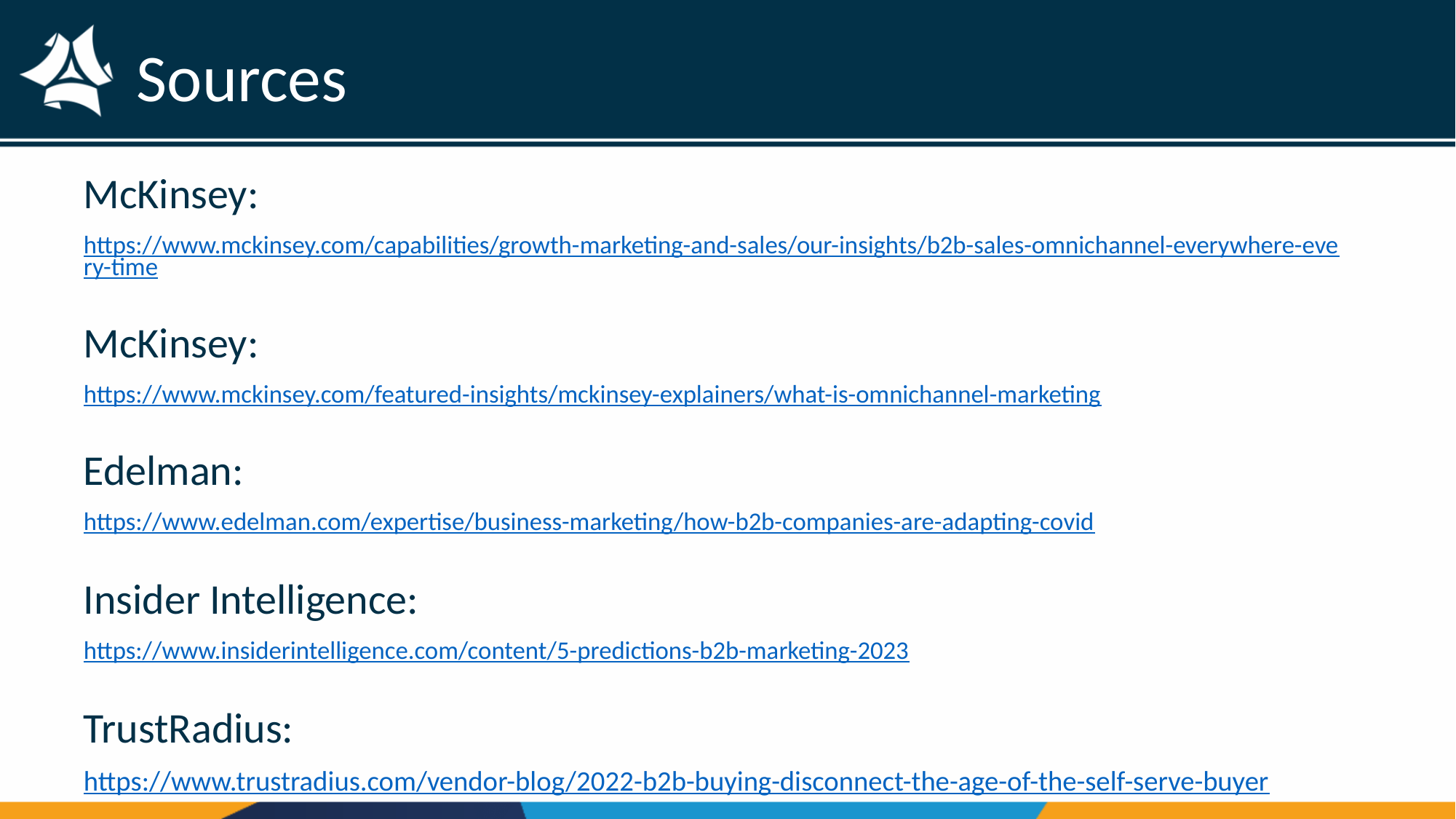

# Sources
McKinsey:
https://www.mckinsey.com/capabilities/growth-marketing-and-sales/our-insights/b2b-sales-omnichannel-everywhere-every-time

McKinsey:
https://www.mckinsey.com/featured-insights/mckinsey-explainers/what-is-omnichannel-marketing

Edelman:
https://www.edelman.com/expertise/business-marketing/how-b2b-companies-are-adapting-covid

Insider Intelligence:
https://www.insiderintelligence.com/content/5-predictions-b2b-marketing-2023

TrustRadius:
https://www.trustradius.com/vendor-blog/2022-b2b-buying-disconnect-the-age-of-the-self-serve-buyer